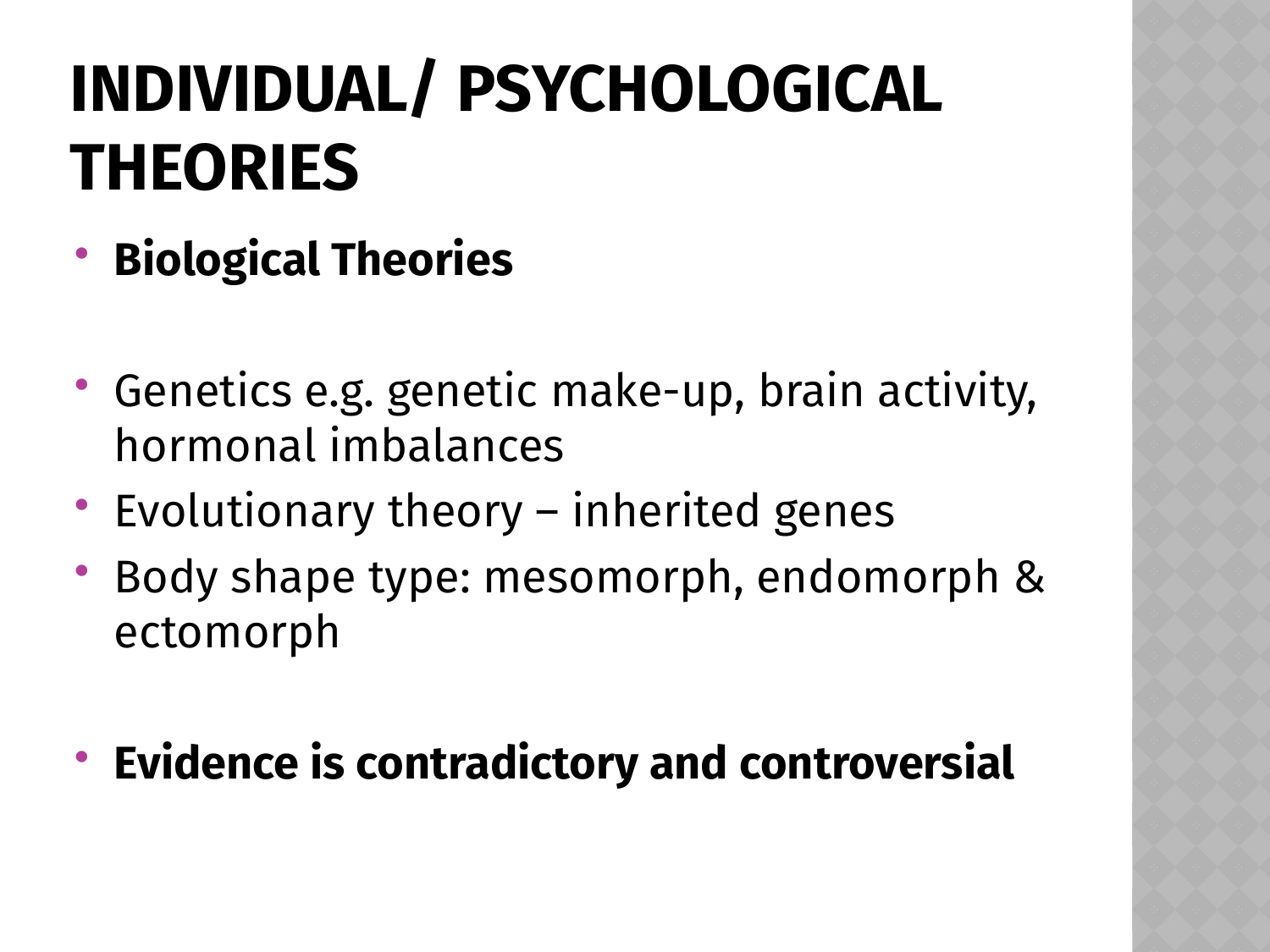

# Individual/ Psychological Theories
Biological Theories

Genetics e.g. genetic make-up, brain activity, hormonal imbalances
Evolutionary theory – inherited genes
Body shape type: mesomorph, endomorph & ectomorph

Evidence is contradictory and controversial